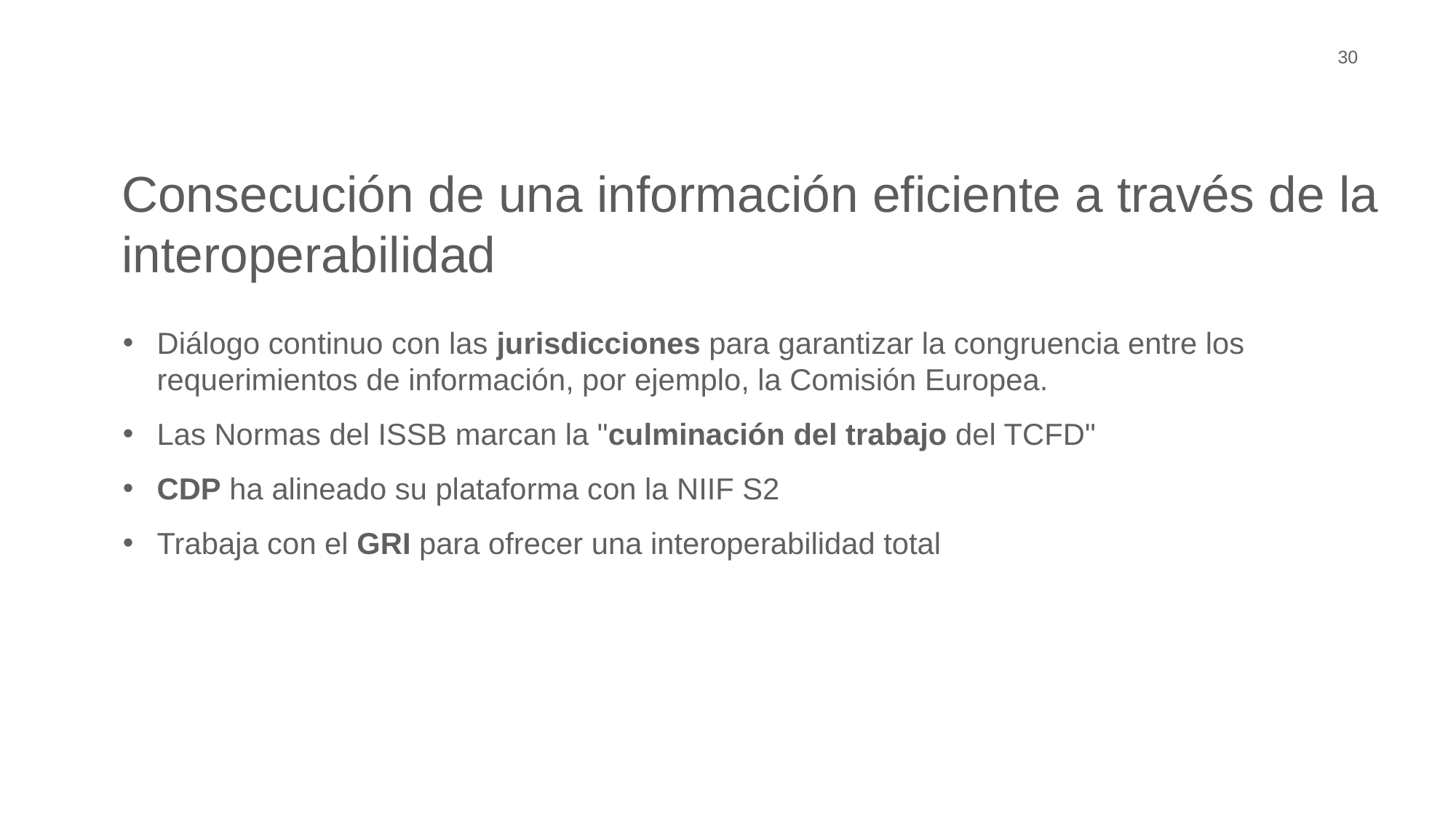

30
Consecución de una información eficiente a través de la interoperabilidad
Diálogo continuo con las jurisdicciones para garantizar la congruencia entre los requerimientos de información, por ejemplo, la Comisión Europea.
Las Normas del ISSB marcan la "culminación del trabajo del TCFD"
CDP ha alineado su plataforma con la NIIF S2
Trabaja con el GRI para ofrecer una interoperabilidad total